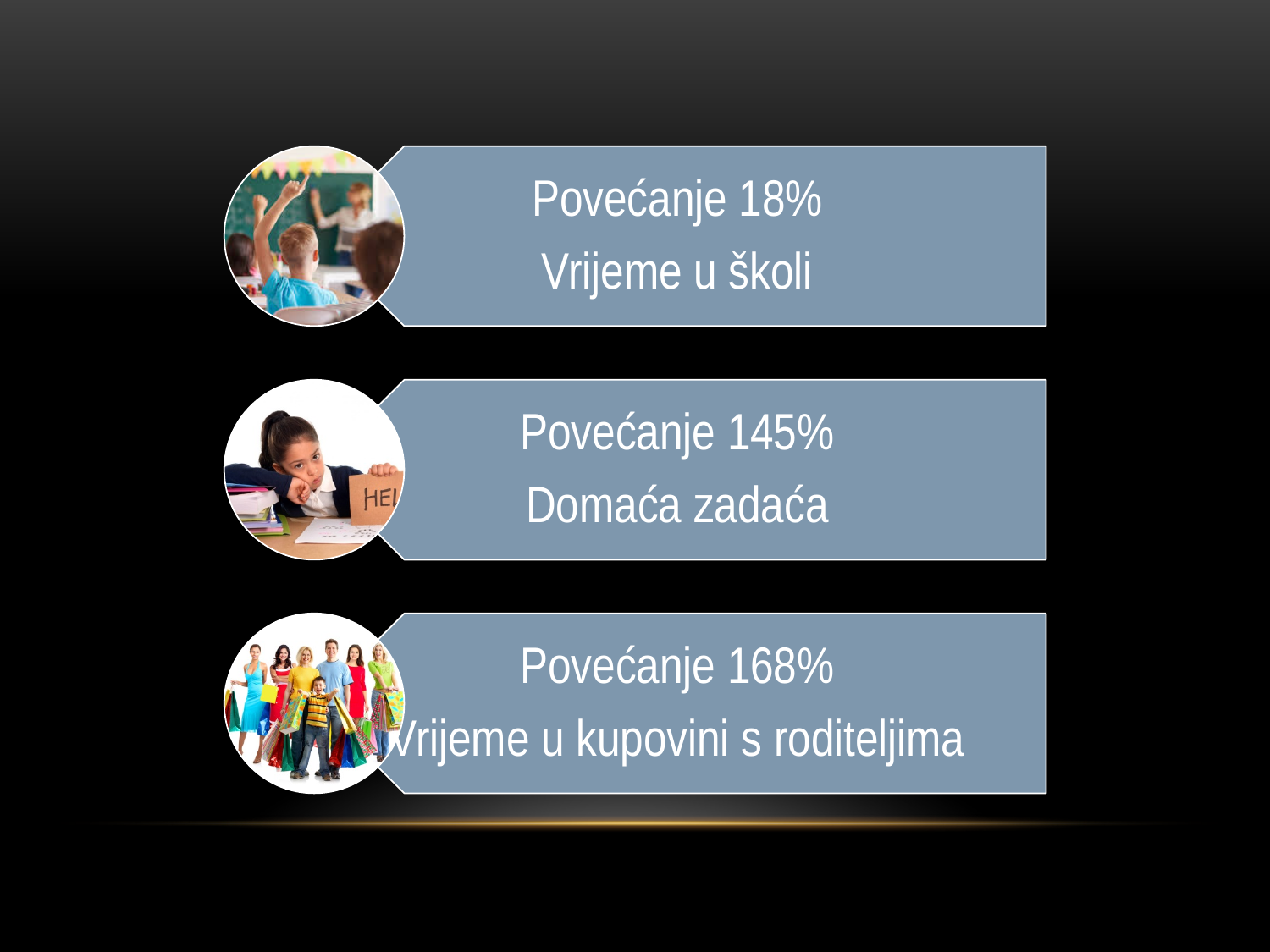

#
Povećanje 18%
Vrijeme u školi
Povećanje 145%
Domaća zadaća
Povećanje 168%
Vrijeme u kupovini s roditeljima